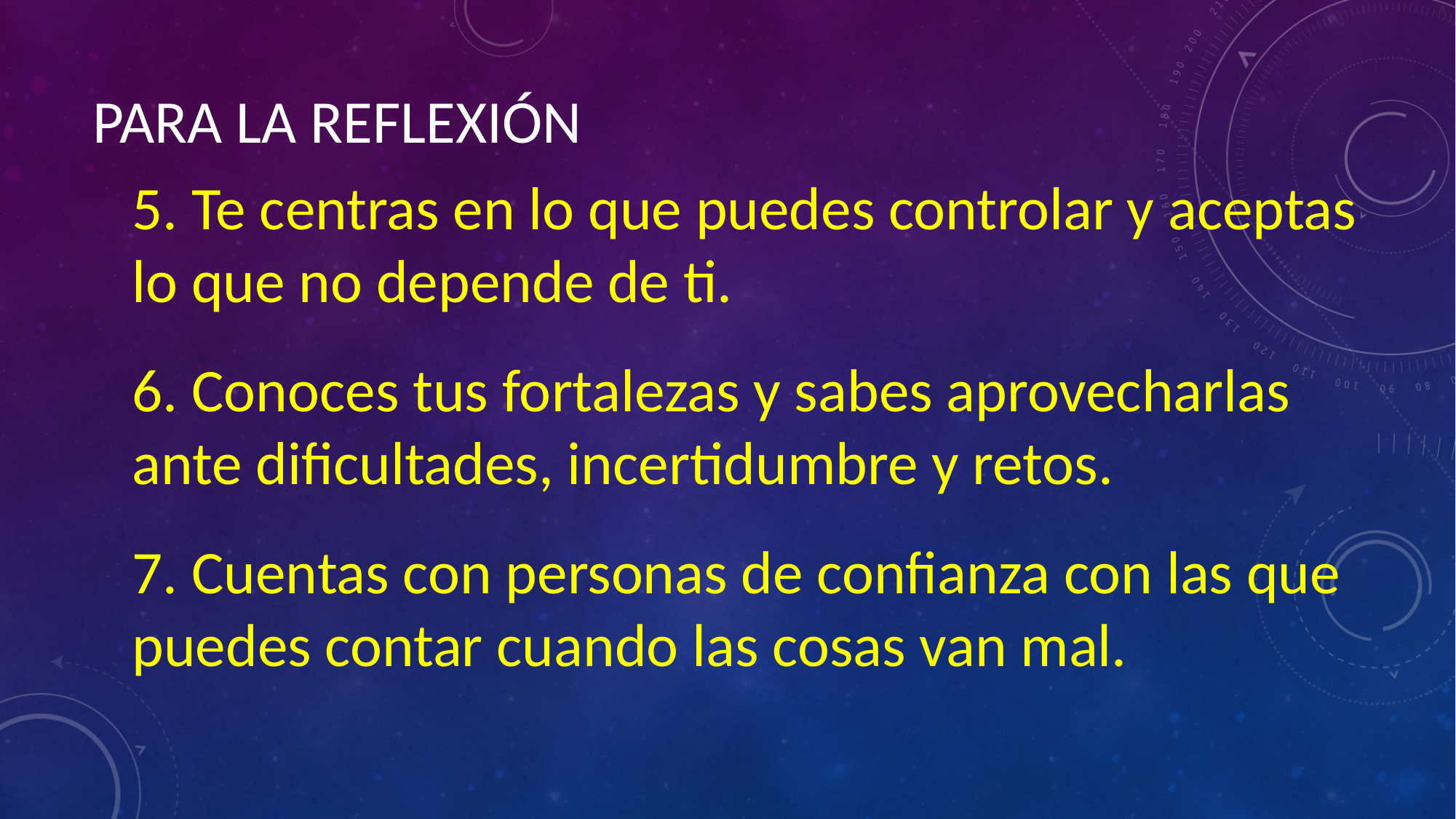

# PARA LA REFLEXIÓN
5. Te centras en lo que puedes controlar y aceptas lo que no depende de ti.
6. Conoces tus fortalezas y sabes aprovecharlas ante dificultades, incertidumbre y retos.
7. Cuentas con personas de confianza con las que puedes contar cuando las cosas van mal.